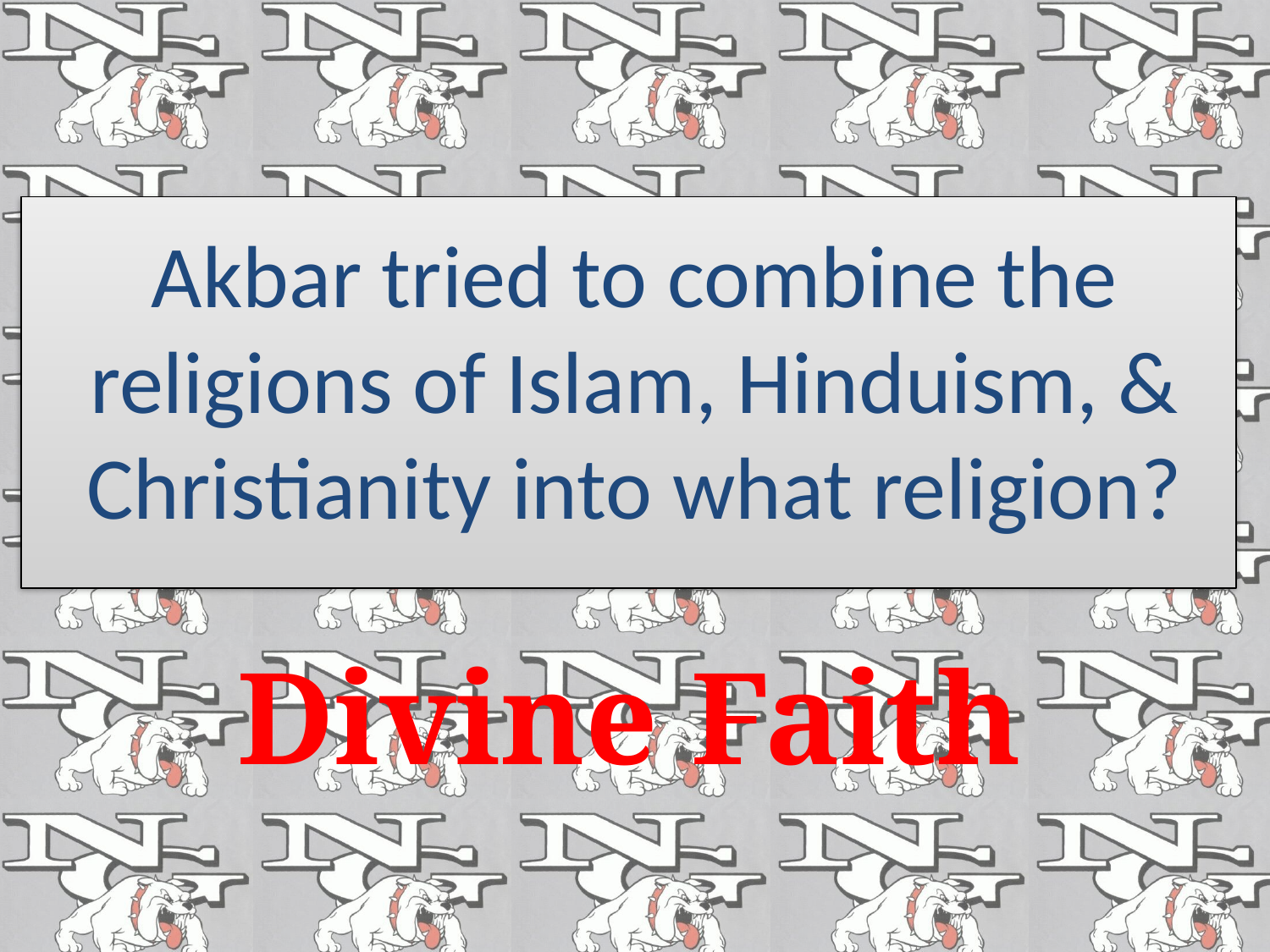

#

Akbar tried to combine the religions of Islam, Hinduism, & Christianity into what religion?

Divine Faith